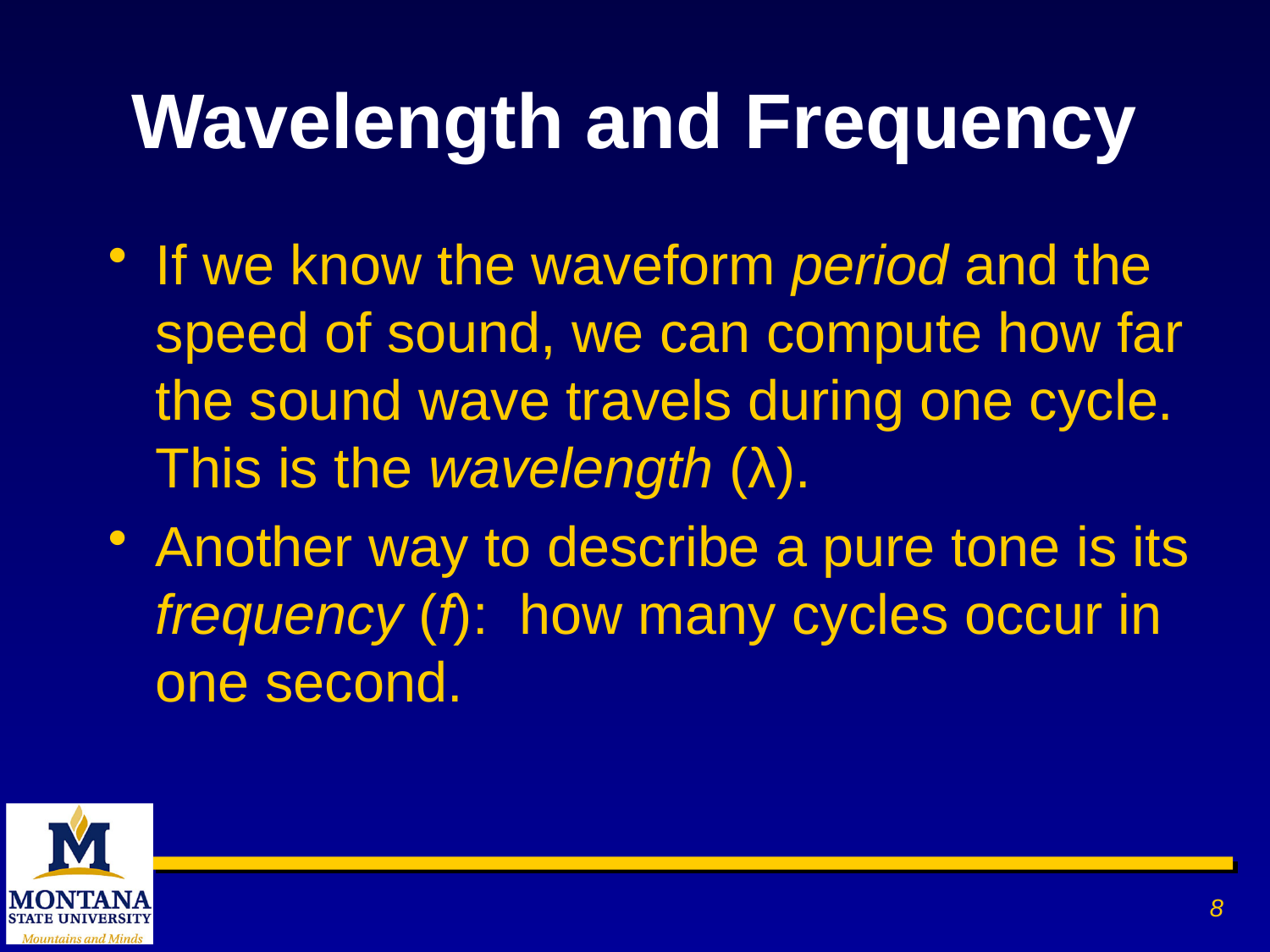

# Wavelength and Frequency
If we know the waveform period and the speed of sound, we can compute how far the sound wave travels during one cycle.  This is the wavelength (λ).
Another way to describe a pure tone is its frequency (f):  how many cycles occur in one second.
8